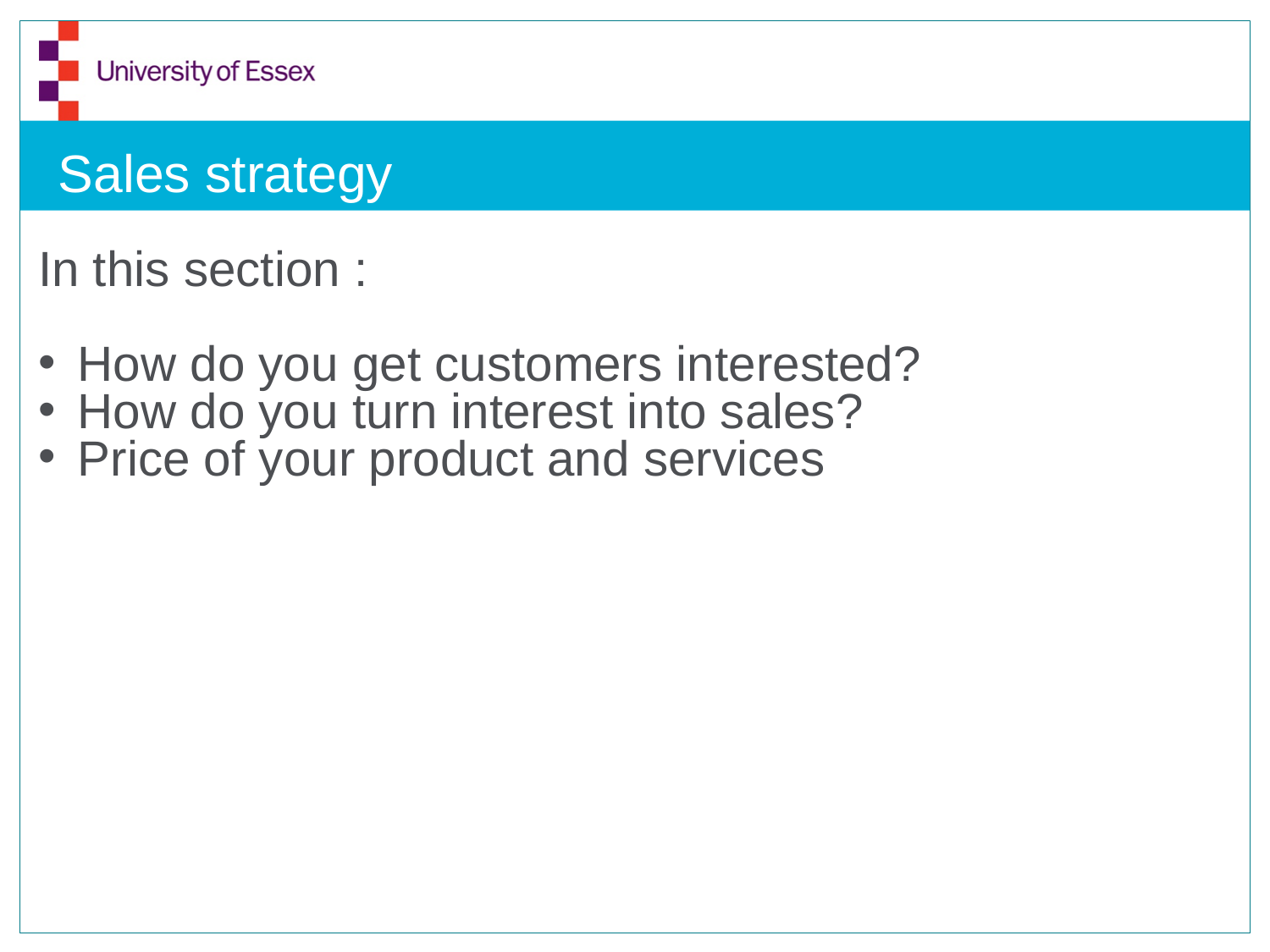

# Sales strategy
In this section :

How do you get customers interested?
How do you turn interest into sales?
Price of your product and services